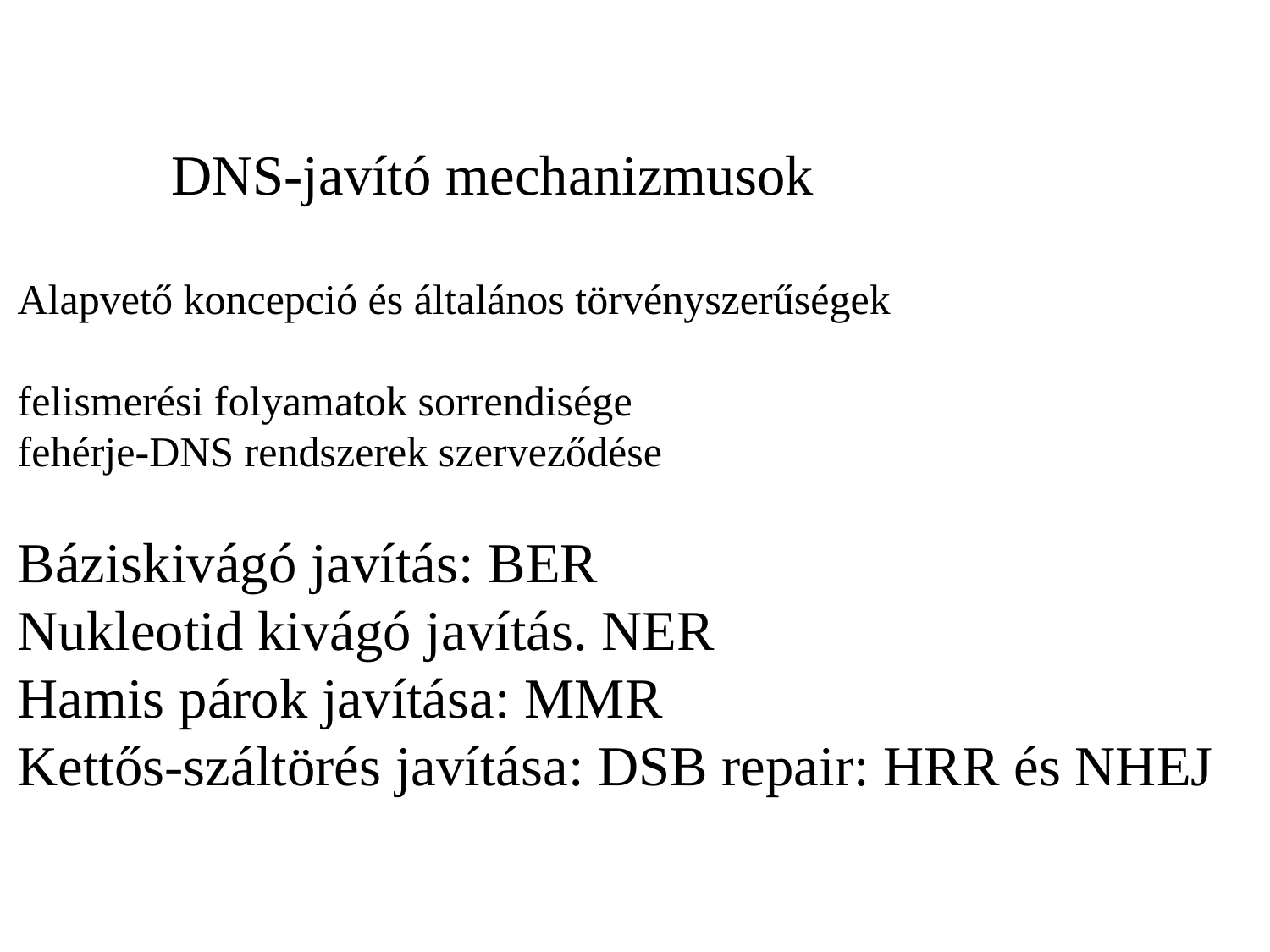

DNS-javító mechanizmusok
Alapvető koncepció és általános törvényszerűségek

felismerési folyamatok sorrendisége
fehérje-DNS rendszerek szerveződése

Báziskivágó javítás: BER
Nukleotid kivágó javítás. NER
Hamis párok javítása: MMR
Kettős-száltörés javítása: DSB repair: HRR és NHEJ